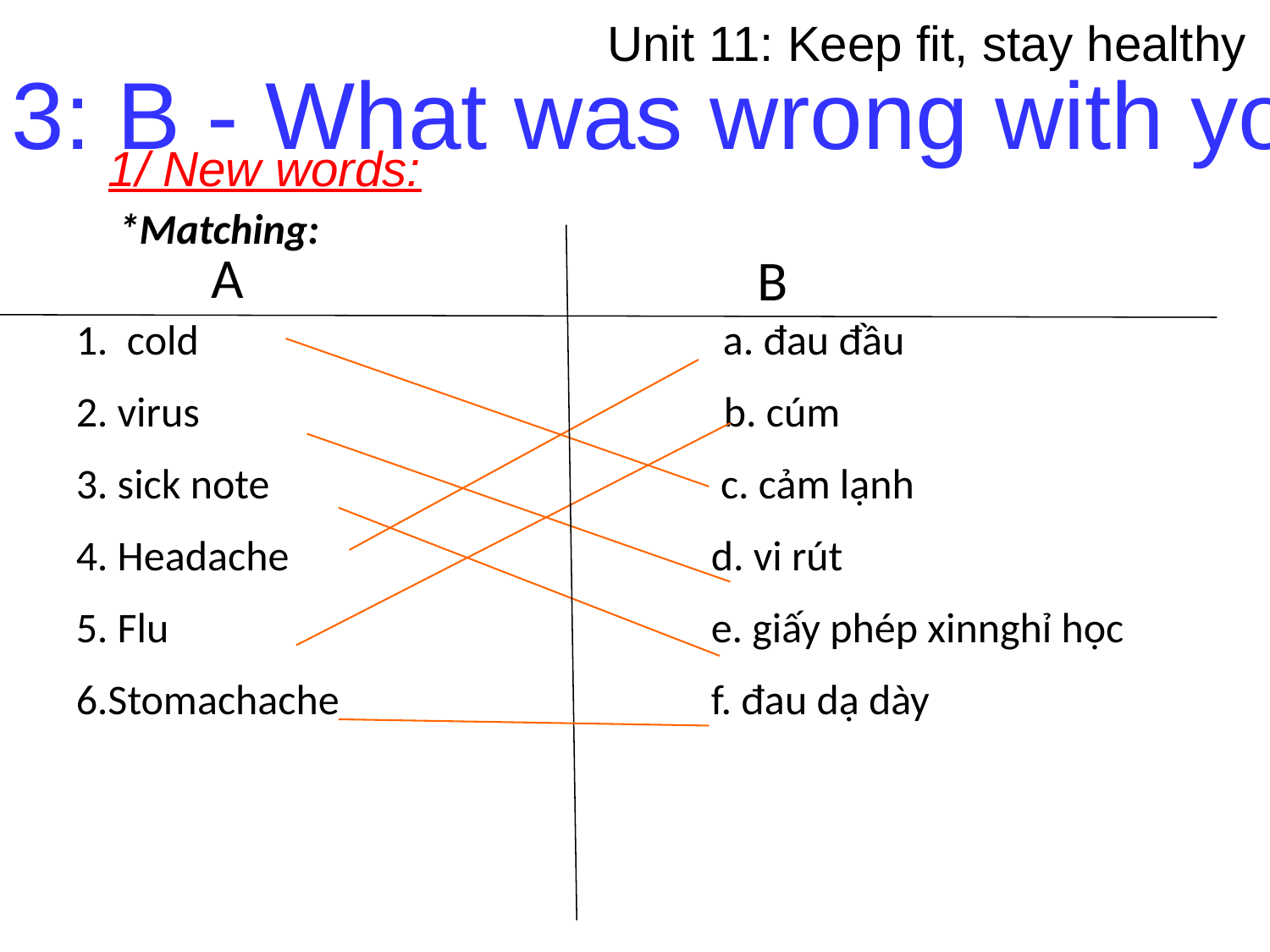

Unit 11: Keep fit, stay healthy
Lesson 3: B - What was wrong with you?- B1
1/ New words:
*Matching:

A
B
1.  cold                                                       a. đau đầu
2. virus                                                       b. cúm
3. sick note                                     	 c. cảm lạnh
4. Headache                                      	d. vi rút
5. Flu                                              	e. giấy phép xinnghỉ học
6.Stomachache                                 	f. đau dạ dày